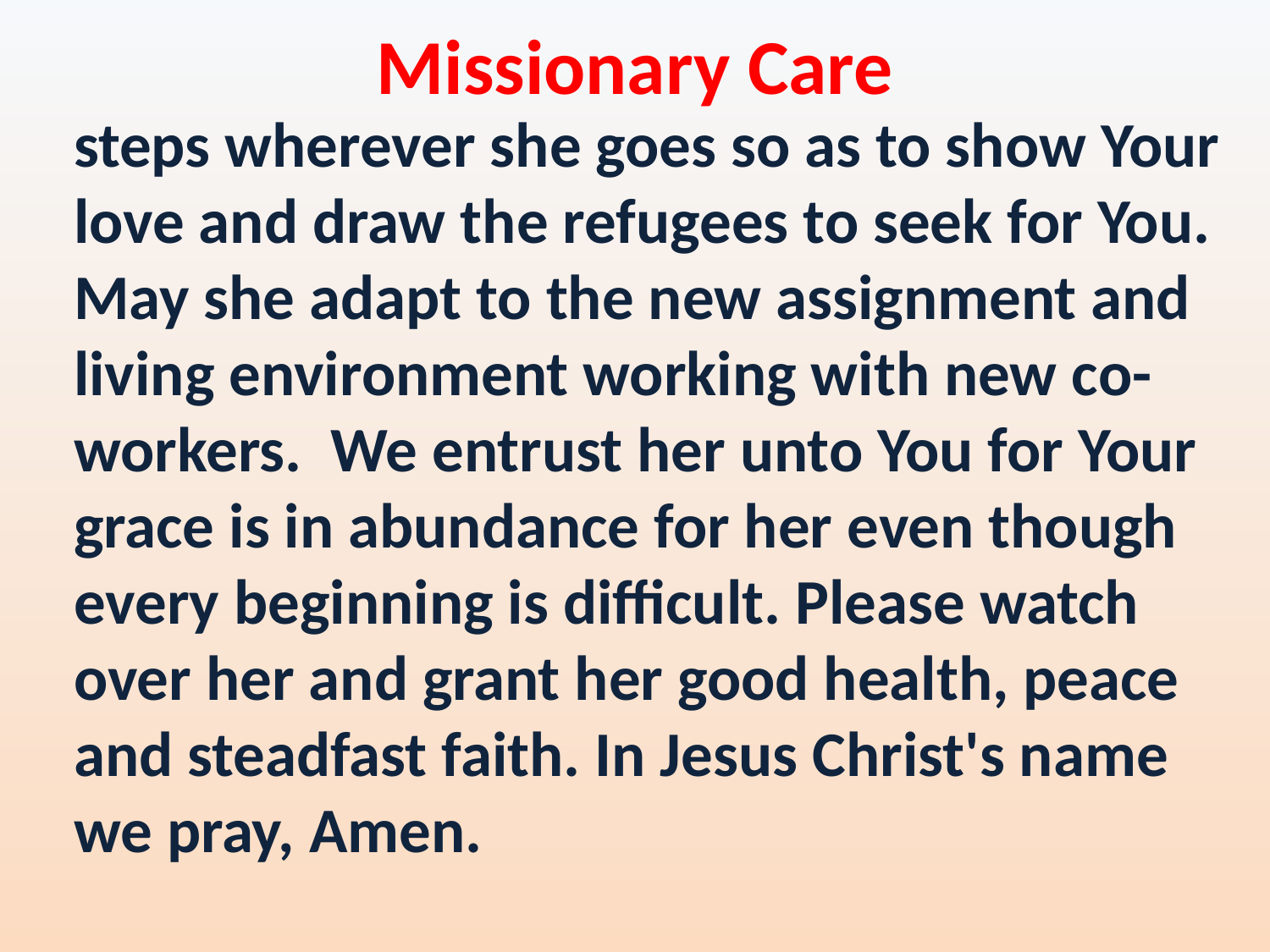

Missionary Care
steps wherever she goes so as to show Your love and draw the refugees to seek for You. May she adapt to the new assignment and living environment working with new co-workers.  We entrust her unto You for Your grace is in abundance for her even though every beginning is difficult. Please watch over her and grant her good health, peace and steadfast faith. In Jesus Christ's name we pray, Amen.